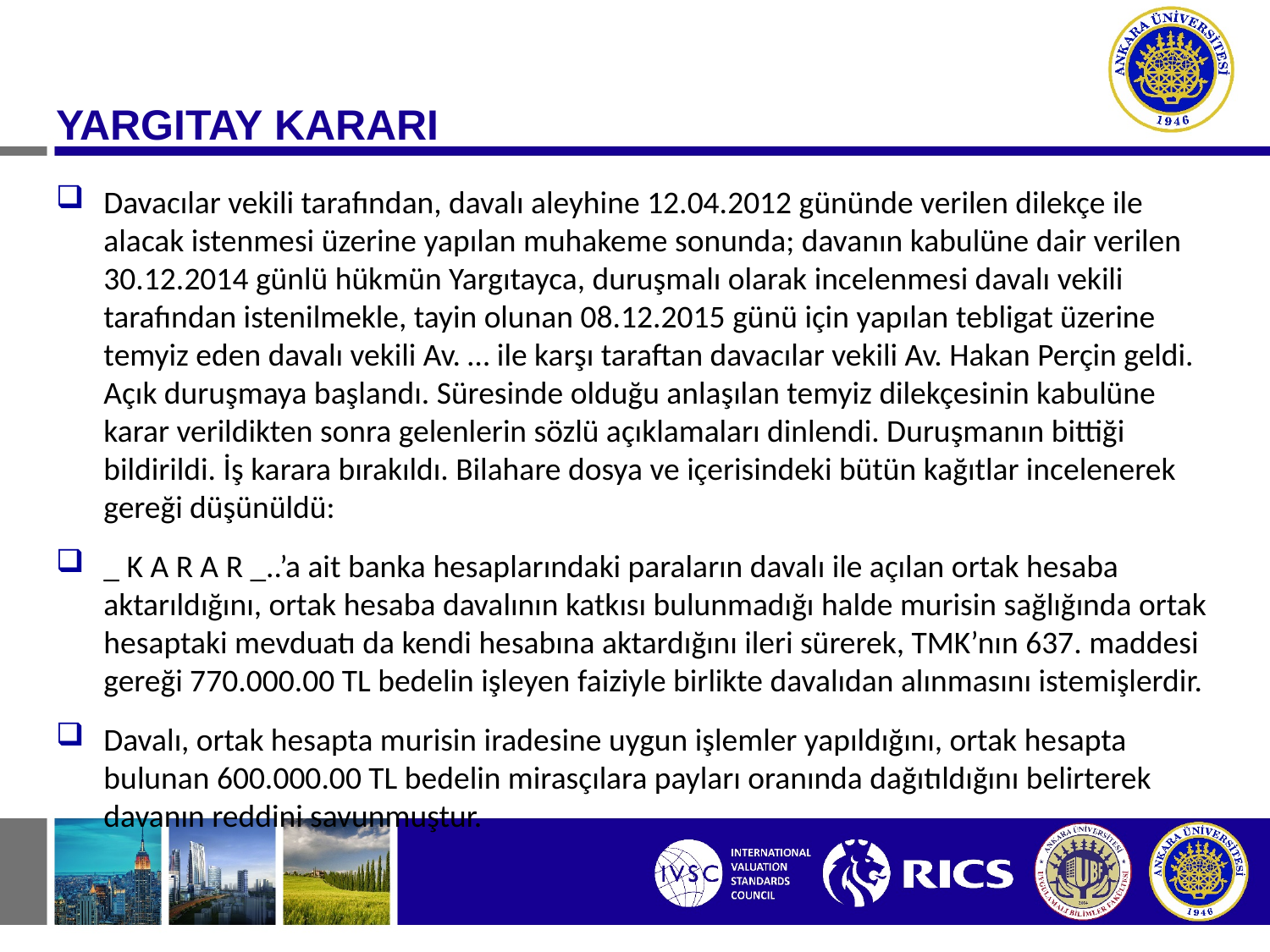

YARGITAY KARARI
Davacılar vekili tarafından, davalı aleyhine 12.04.2012 gününde verilen dilekçe ile alacak istenmesi üzerine yapılan muhakeme sonunda; davanın kabulüne dair verilen 30.12.2014 günlü hükmün Yargıtayca, duruşmalı olarak incelenmesi davalı vekili tarafından istenilmekle, tayin olunan 08.12.2015 günü için yapılan tebligat üzerine temyiz eden davalı vekili Av. … ile karşı taraftan davacılar vekili Av. Hakan Perçin geldi. Açık duruşmaya başlandı. Süresinde olduğu anlaşılan temyiz dilekçesinin kabulüne karar verildikten sonra gelenlerin sözlü açıklamaları dinlendi. Duruşmanın bittiği bildirildi. İş karara bırakıldı. Bilahare dosya ve içerisindeki bütün kağıtlar incelenerek gereği düşünüldü:
_ K A R A R _..’a ait banka hesaplarındaki paraların davalı ile açılan ortak hesaba aktarıldığını, ortak hesaba davalının katkısı bulunmadığı halde murisin sağlığında ortak hesaptaki mevduatı da kendi hesabına aktardığını ileri sürerek, TMK’nın 637. maddesi gereği 770.000.00 TL bedelin işleyen faiziyle birlikte davalıdan alınmasını istemişlerdir.
Davalı, ortak hesapta murisin iradesine uygun işlemler yapıldığını, ortak hesapta bulunan 600.000.00 TL bedelin mirasçılara payları oranında dağıtıldığını belirterek davanın reddini savunmuştur.